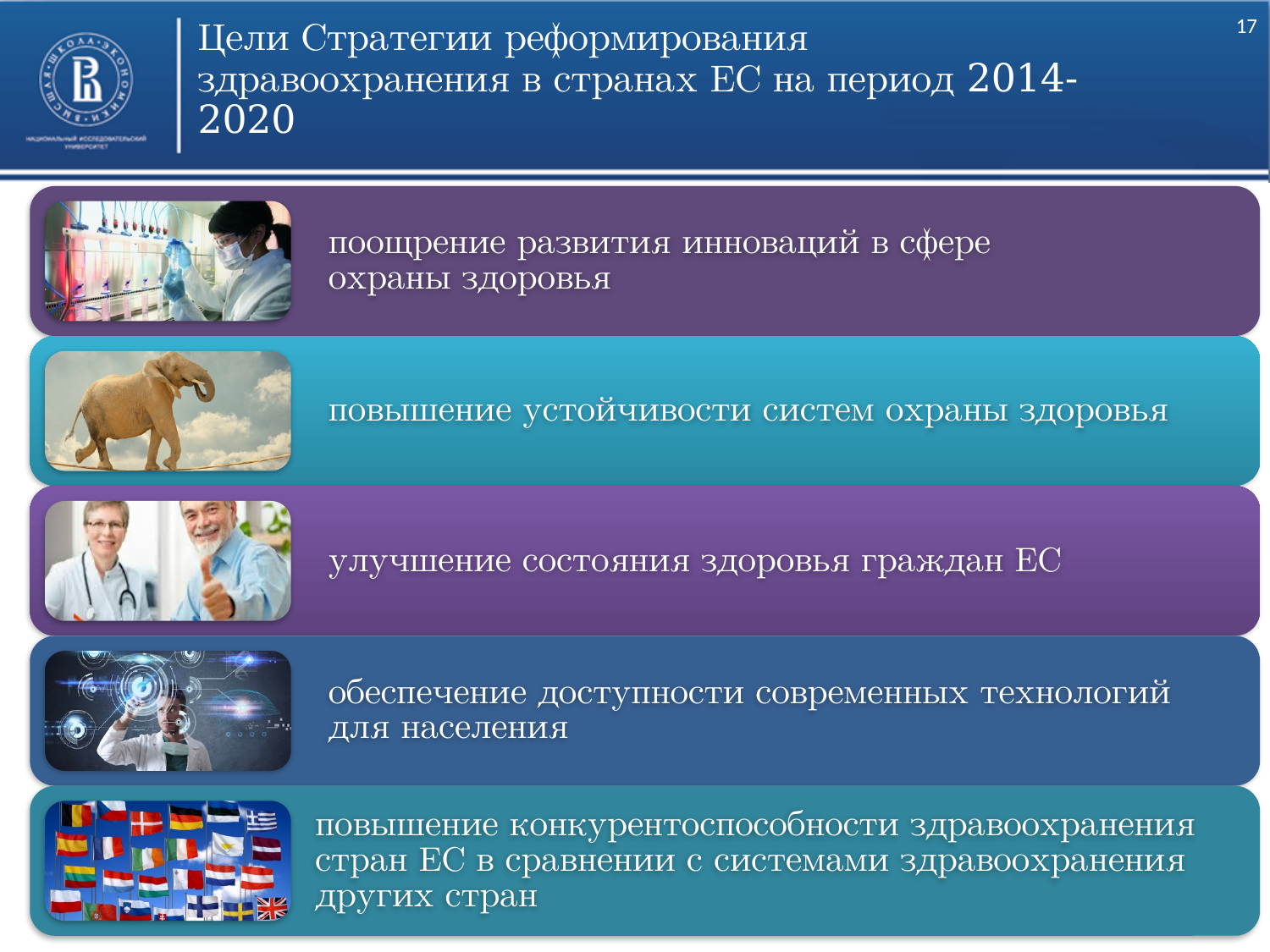

# Цели Стратегии реформирования здравоохранения в странах ЕС на период 2014-2020
поощрение развития инноваций в сфере
охраны здоровья
повышение устойчивости систем охраны здоровья
улучшение состояния здоровья граждан ЕС
обеспечение доступности современных технологий
для населения
повышение конкурентоспособности здравоохранения стран ЕС в сравнении с системами здравоохранения других стран